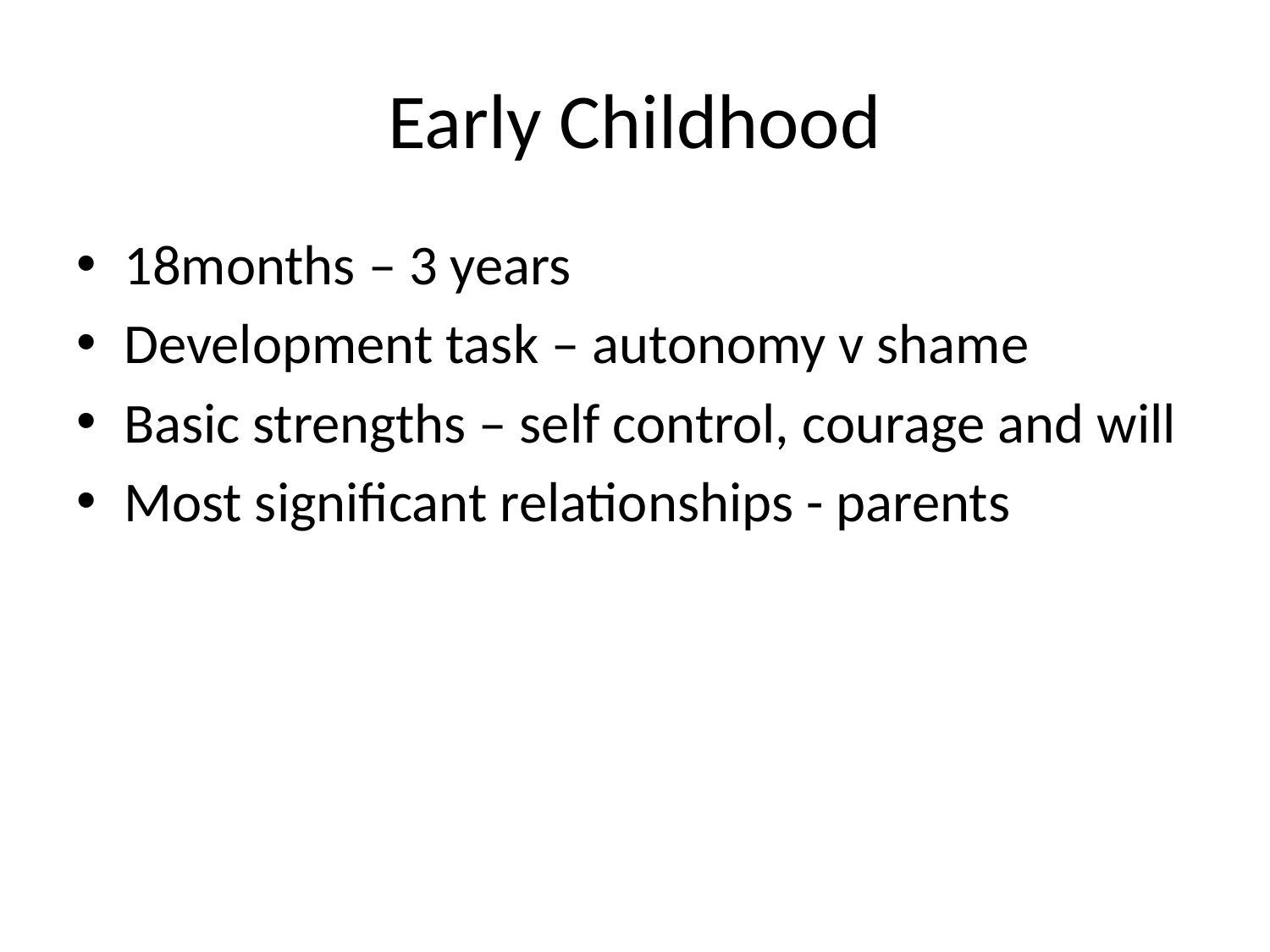

# Early Childhood
18months – 3 years
Development task – autonomy v shame
Basic strengths – self control, courage and will
Most significant relationships - parents